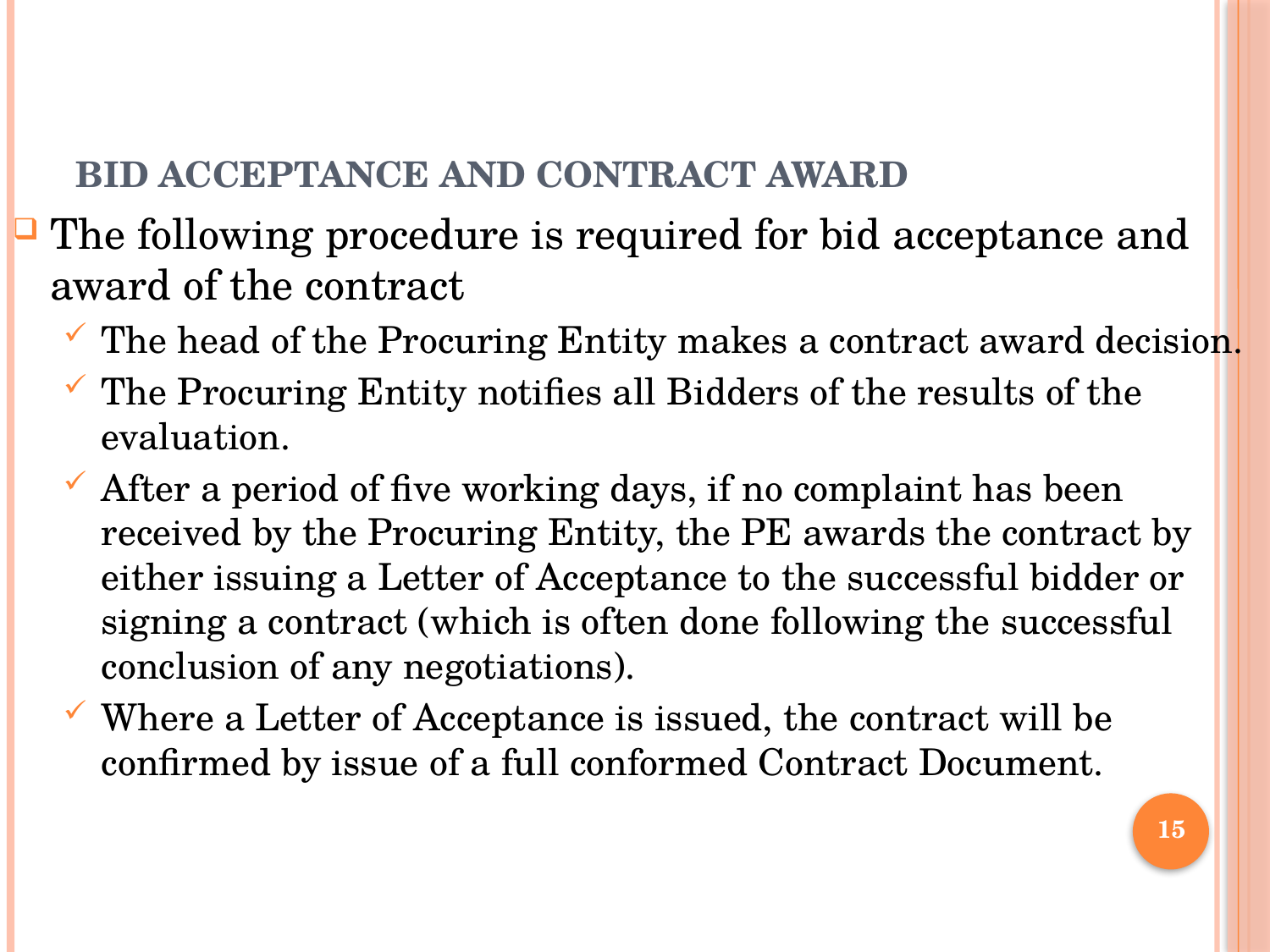

# Bid Acceptance and Contract Award
The following procedure is required for bid acceptance and award of the contract
The head of the Procuring Entity makes a contract award decision.
The Procuring Entity notifies all Bidders of the results of the evaluation.
After a period of five working days, if no complaint has been received by the Procuring Entity, the PE awards the contract by either issuing a Letter of Acceptance to the successful bidder or signing a contract (which is often done following the successful conclusion of any negotiations).
Where a Letter of Acceptance is issued, the contract will be confirmed by issue of a full conformed Contract Document.

15